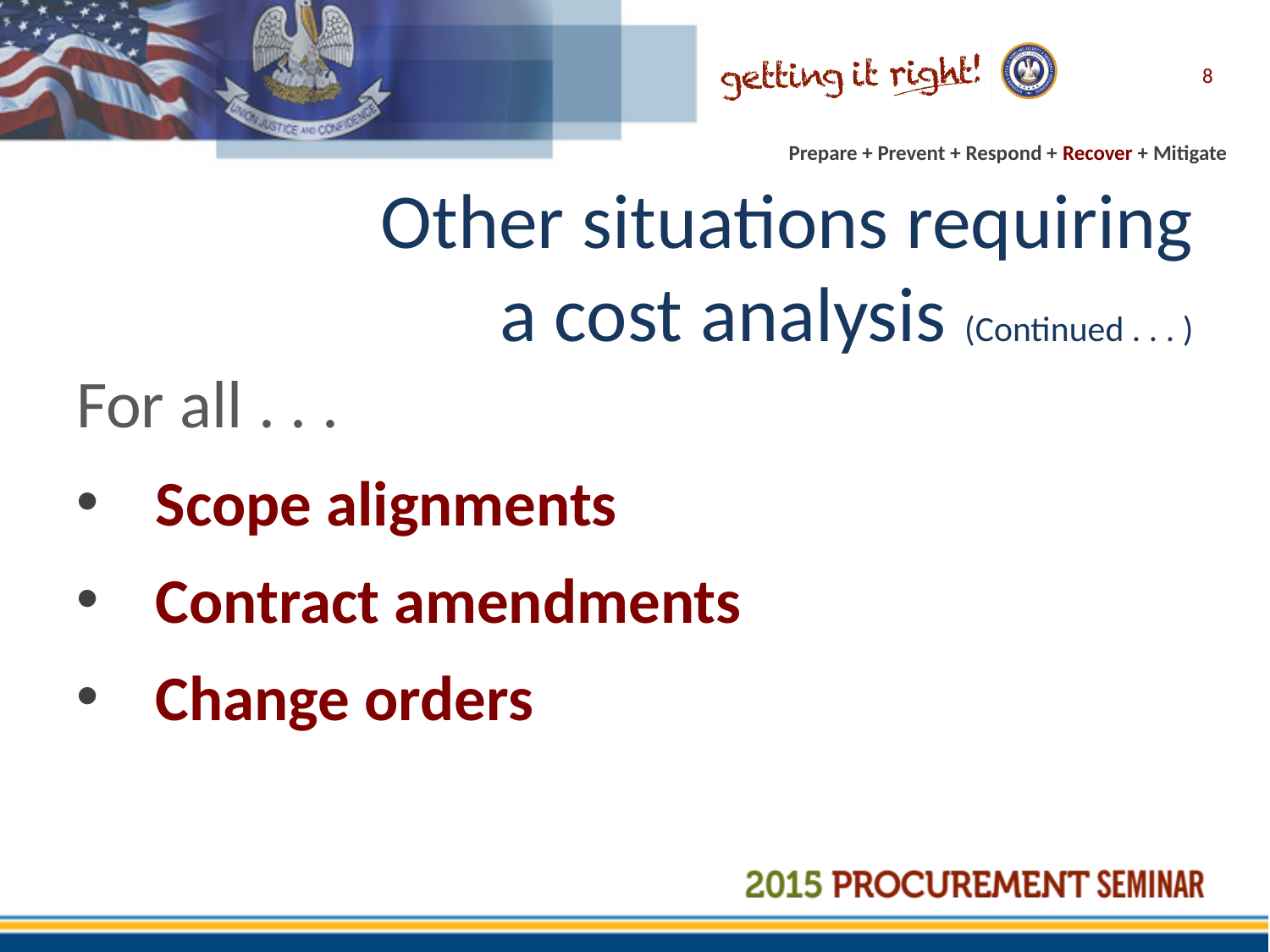

8
# Other situations requiring a cost analysis (Continued . . . )
For all . . .
Scope alignments
Contract amendments
Change orders